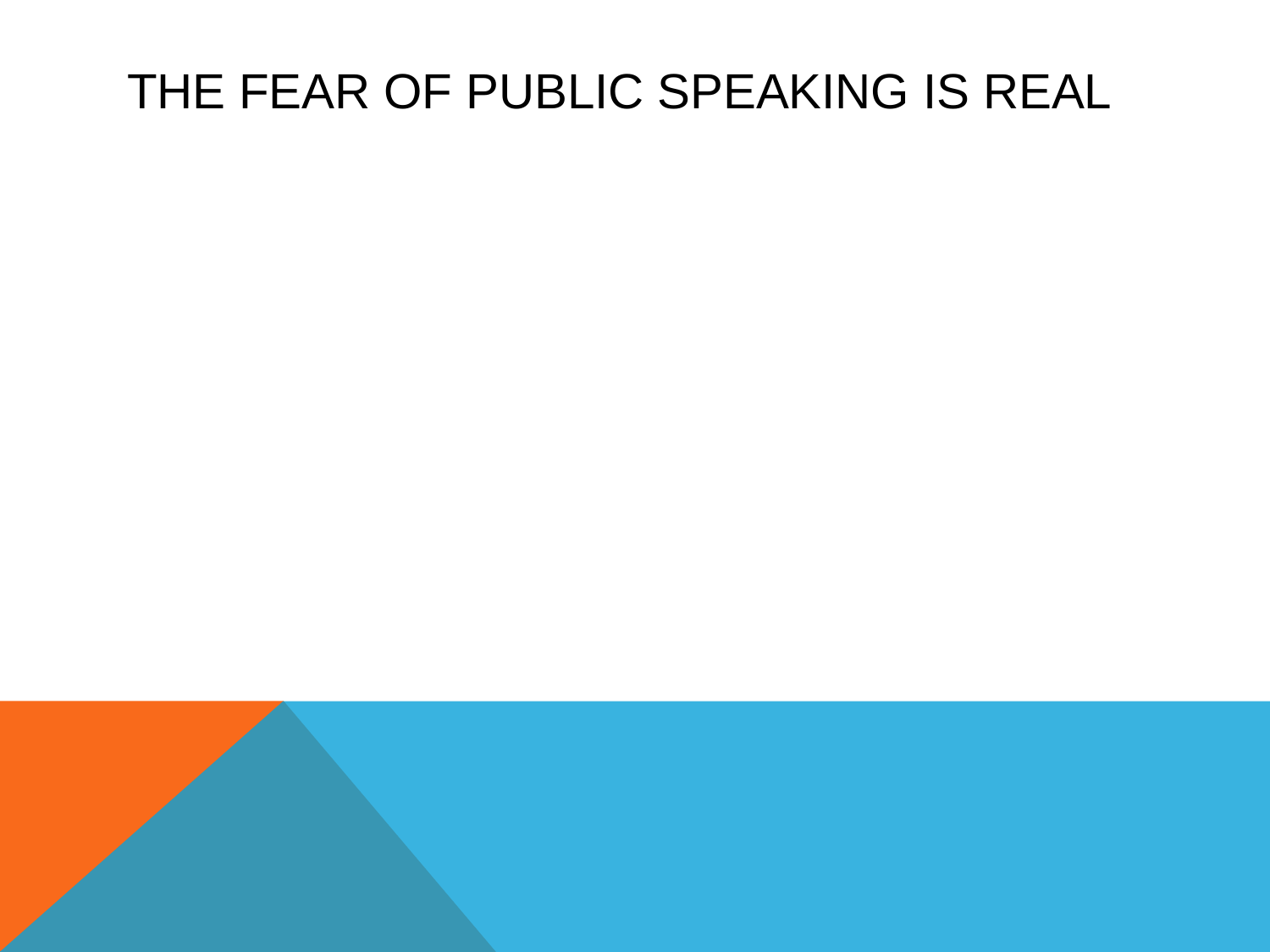

# The Fear of public speaking is real